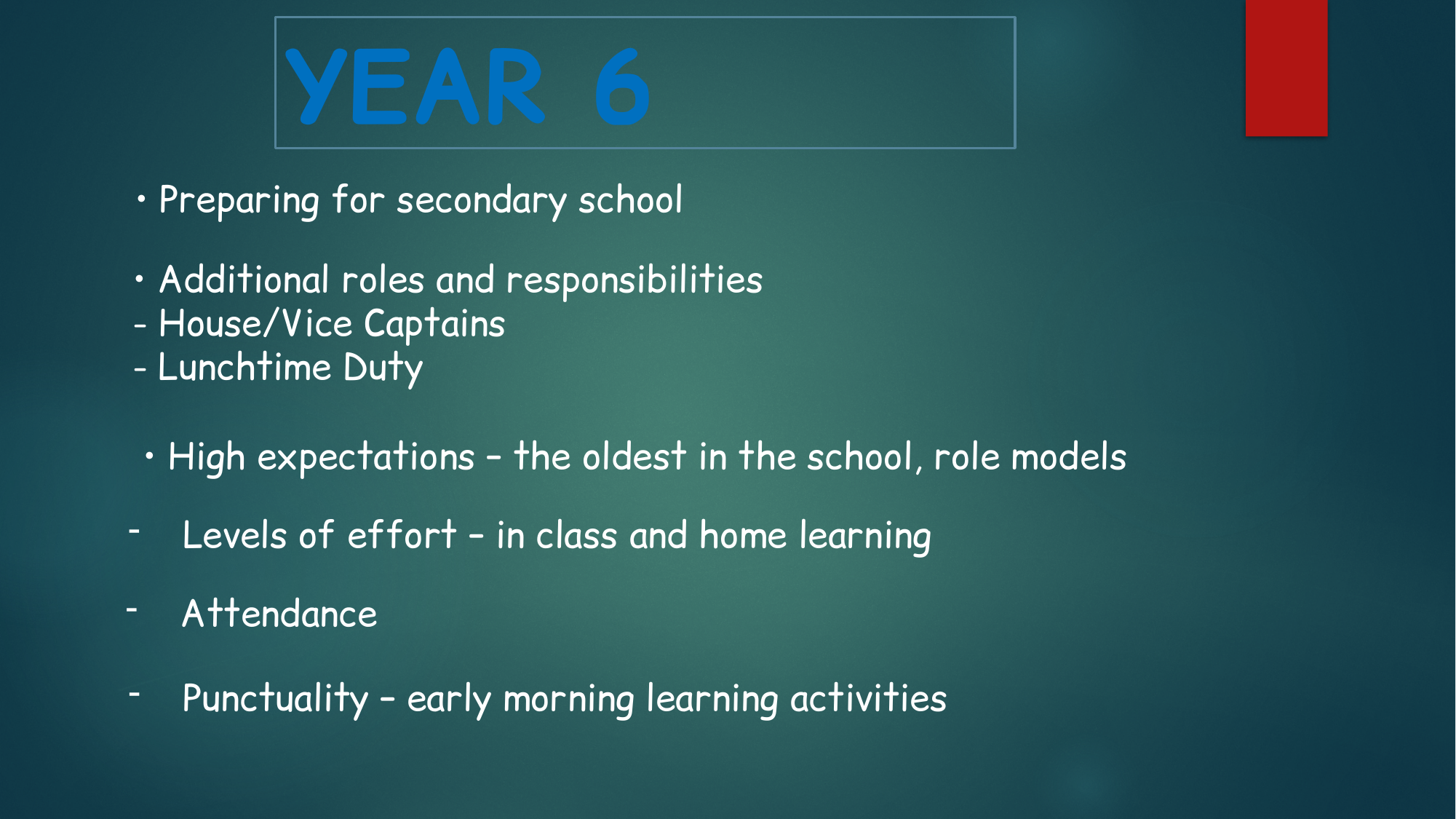

YEAR 6
• Preparing for secondary school
• Additional roles and responsibilities
- House/Vice Captains
- Lunchtime Duty
• High expectations – the oldest in the school, role models
Levels of effort – in class and home learning
Attendance
Punctuality – early morning learning activities